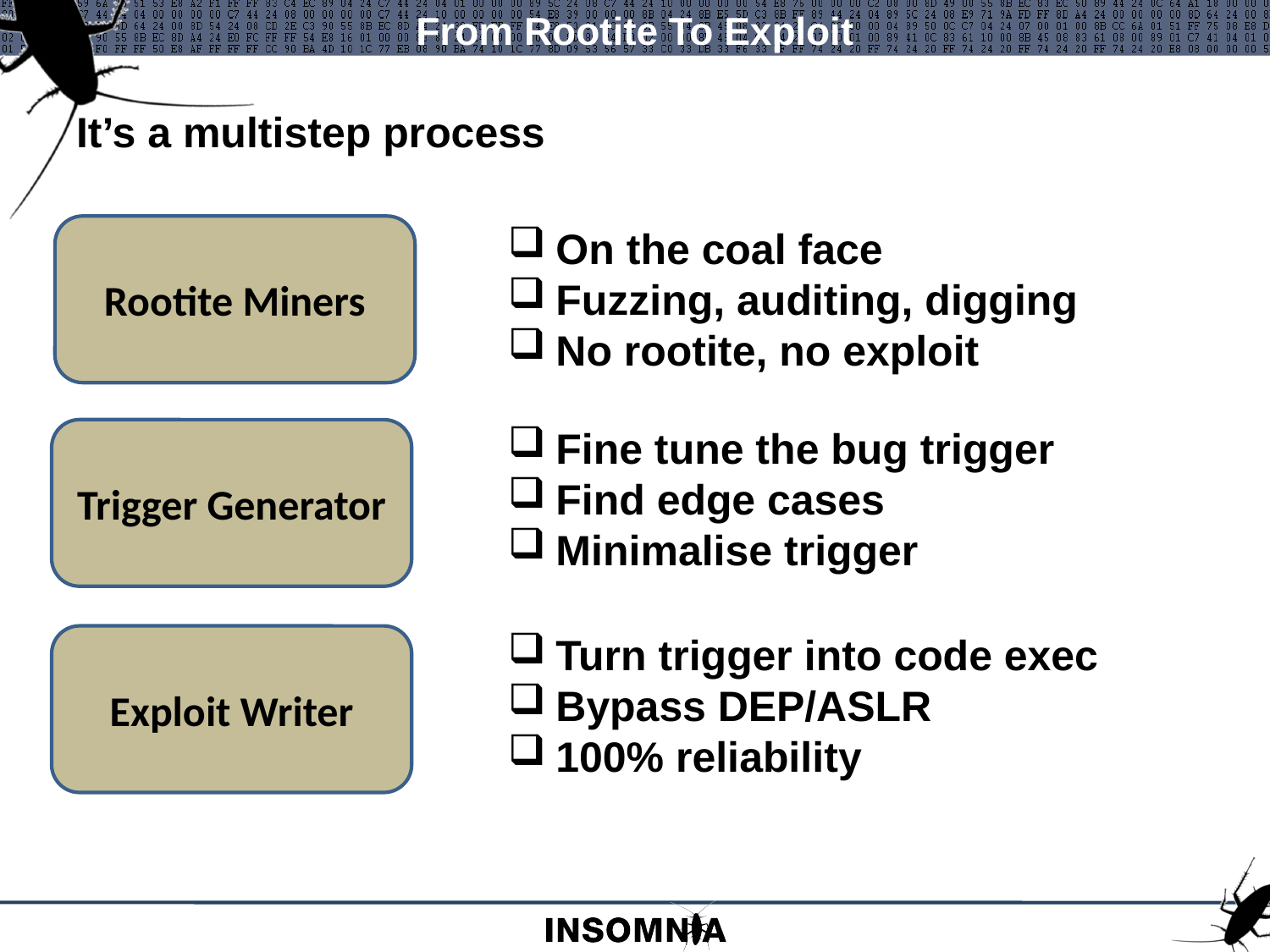

# From Rootite To Exploit
It’s a multistep process
Rootite Miners
On the coal face
Fuzzing, auditing, digging
No rootite, no exploit
Fine tune the bug trigger
Find edge cases
Minimalise trigger
Trigger Generator
Turn trigger into code exec
Bypass DEP/ASLR
100% reliability
Exploit Writer